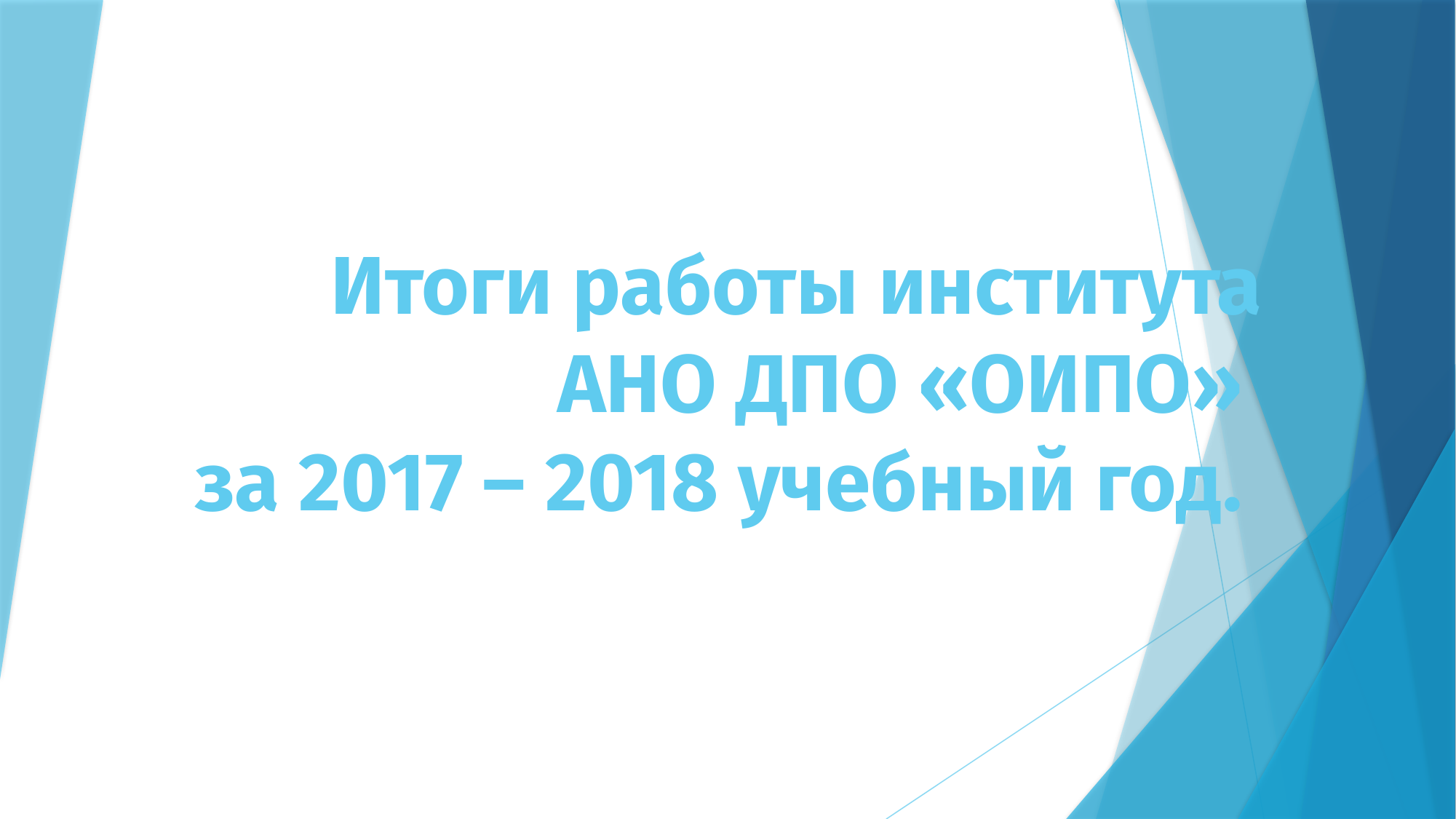

# Итоги работы института АНО ДПО «ОИПО» за 2017 – 2018 учебный год.